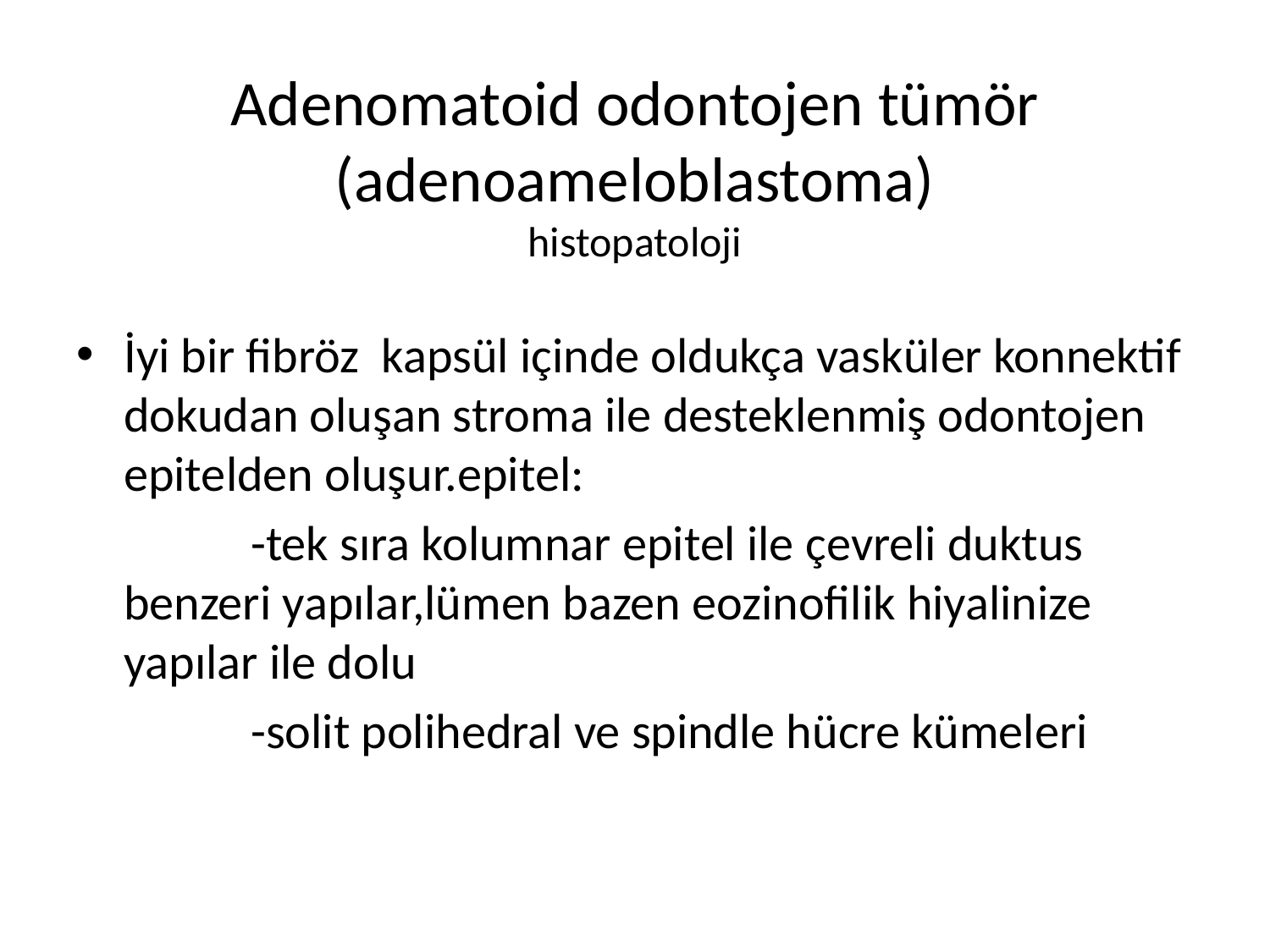

# Adenomatoid odontojen tümör (adenoameloblastoma) histopatoloji
İyi bir fibröz  kapsül içinde oldukça vasküler konnektif dokudan oluşan stroma ile desteklenmiş odontojen epitelden oluşur.epitel:
		-tek sıra kolumnar epitel ile çevreli duktus benzeri yapılar,lümen bazen eozinofilik hiyalinize yapılar ile dolu
		-solit polihedral ve spindle hücre kümeleri